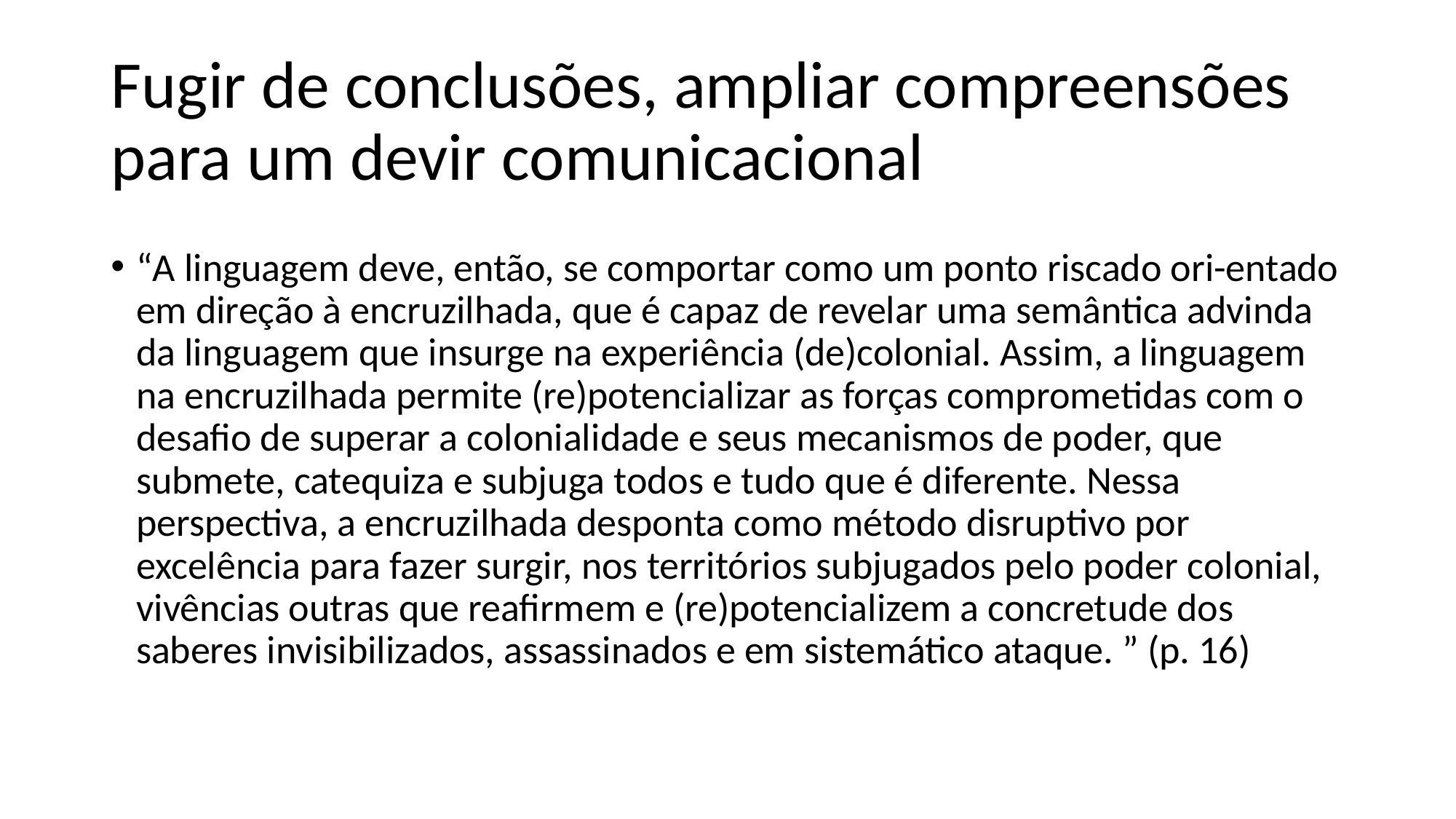

# Fugir de conclusões, ampliar compreensões para um devir comunicacional
“A linguagem deve, então, se comportar como um ponto riscado ori-entado em direção à encruzilhada, que é capaz de revelar uma semântica advinda da linguagem que insurge na experiência (de)colonial. Assim, a linguagem na encruzilhada permite (re)potencializar as forças comprometidas com o desafio de superar a colonialidade e seus mecanismos de poder, que submete, catequiza e subjuga todos e tudo que é diferente. Nessa perspectiva, a encruzilhada desponta como método disruptivo por excelência para fazer surgir, nos territórios subjugados pelo poder colonial, vivências outras que reafirmem e (re)potencializem a concretude dos saberes invisibilizados, assassinados e em sistemático ataque. ” (p. 16)